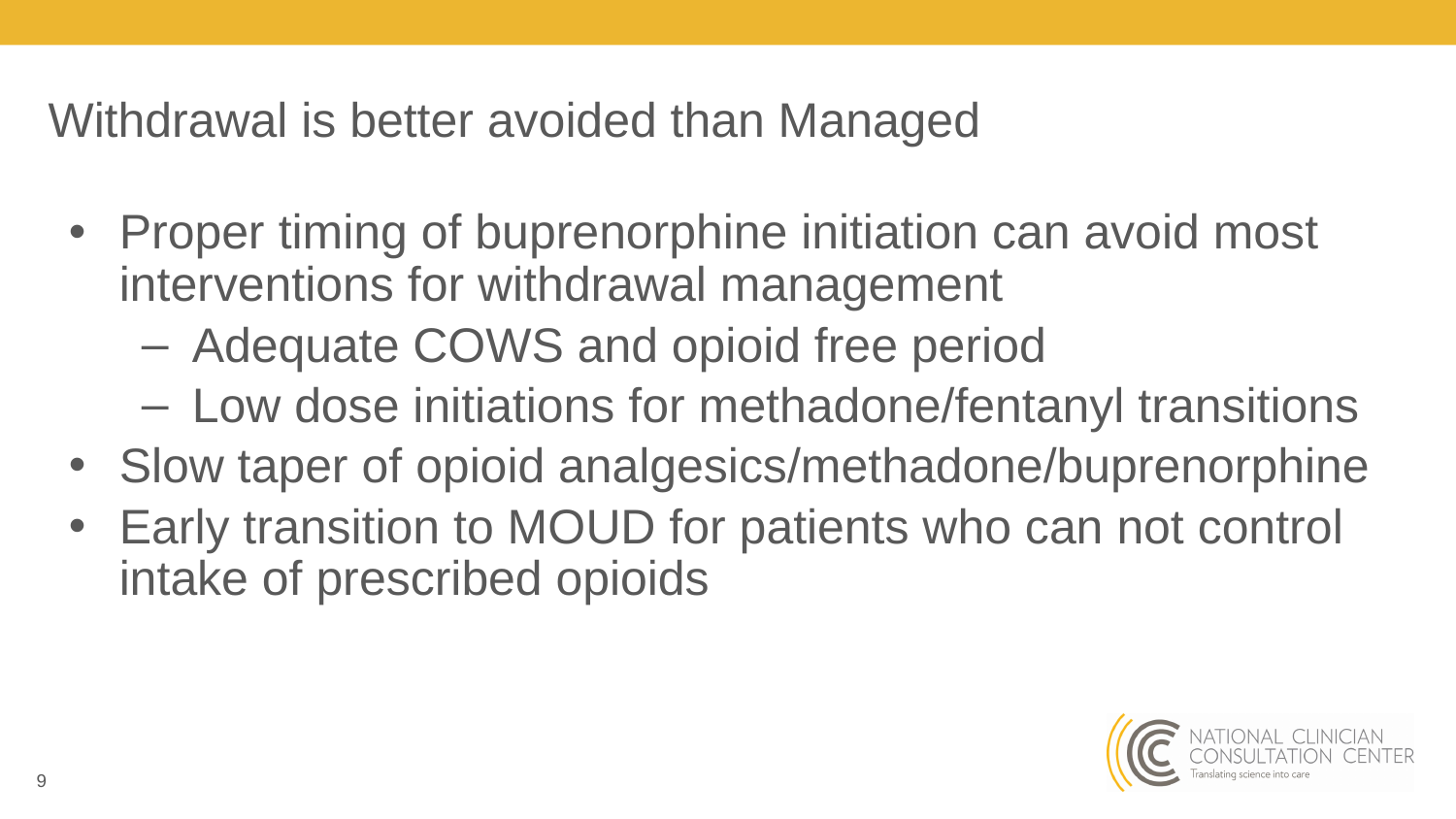

# Withdrawal is better avoided than Managed
Proper timing of buprenorphine initiation can avoid most interventions for withdrawal management
Adequate COWS and opioid free period
Low dose initiations for methadone/fentanyl transitions
Slow taper of opioid analgesics/methadone/buprenorphine
Early transition to MOUD for patients who can not control intake of prescribed opioids